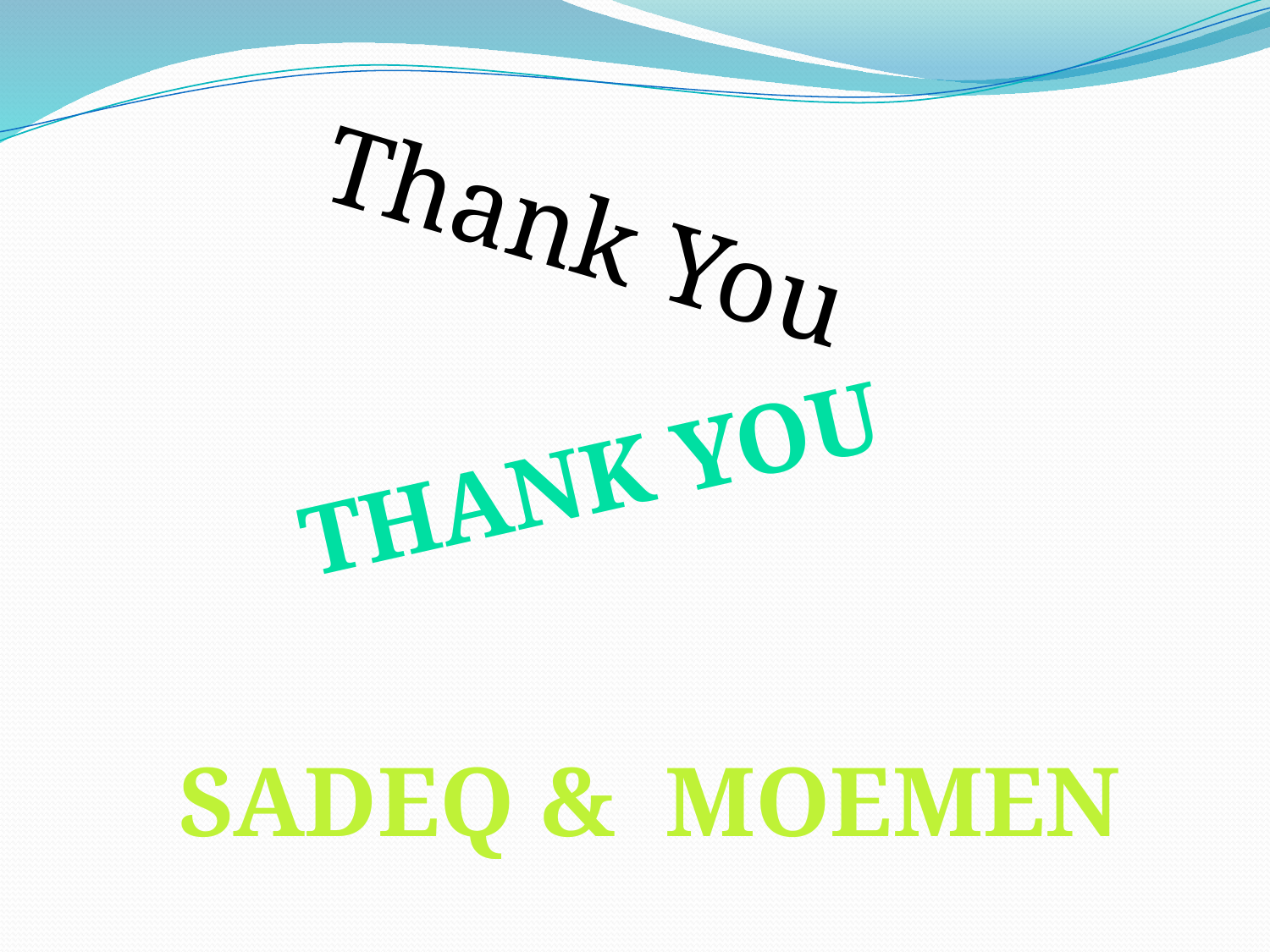

Thank You
Thank You
SADEQ &  MOEMEN